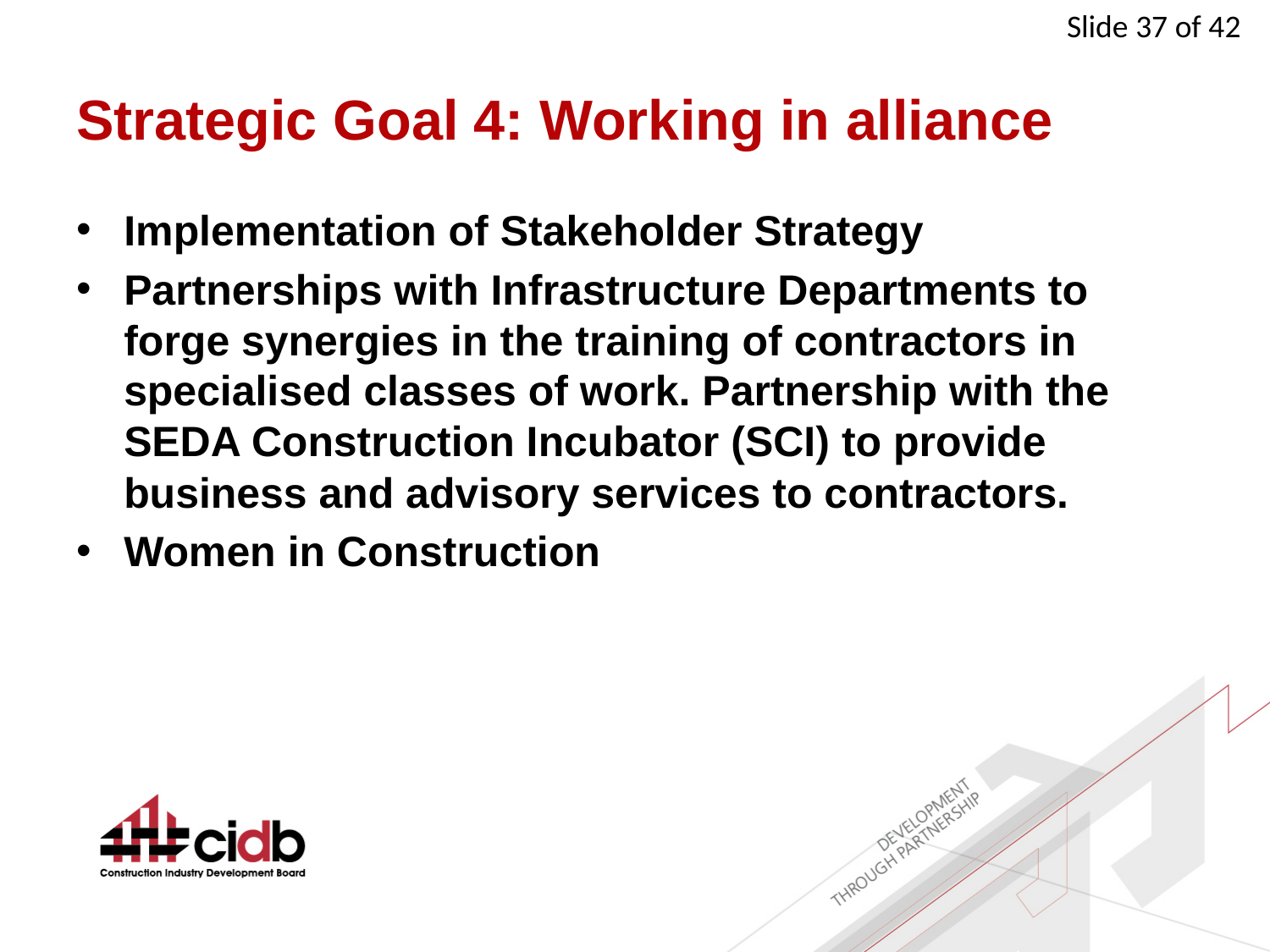

# Strategic Goal 4: Working in alliance
Implementation of Stakeholder Strategy
Partnerships with Infrastructure Departments to forge synergies in the training of contractors in specialised classes of work. Partnership with the SEDA Construction Incubator (SCI) to provide business and advisory services to contractors.
Women in Construction